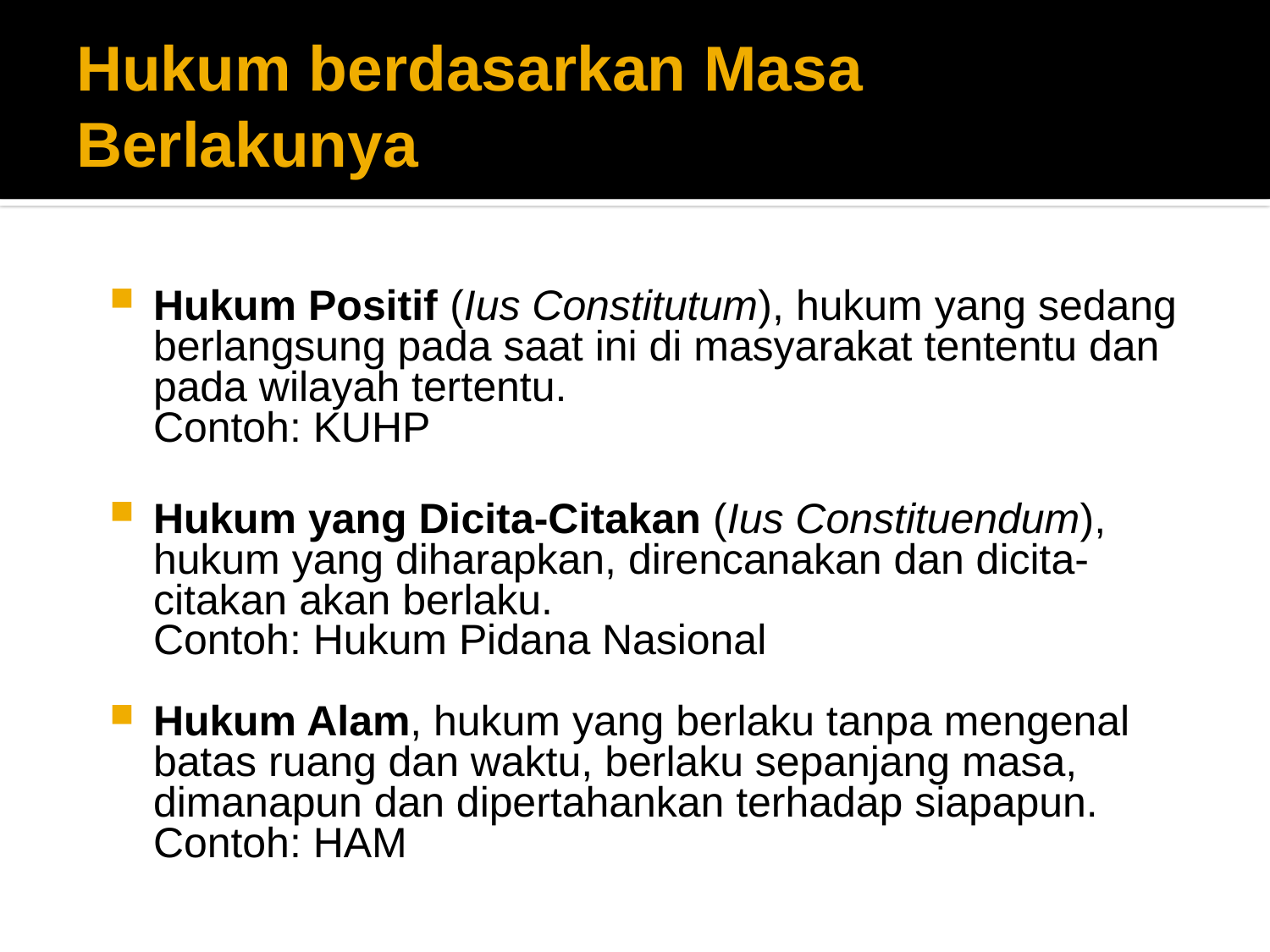

# Hukum berdasarkan Masa Berlakunya
Hukum Positif (Ius Constitutum), hukum yang sedang berlangsung pada saat ini di masyarakat tententu dan pada wilayah tertentu.
Contoh: KUHP
Hukum yang Dicita-Citakan (Ius Constituendum), hukum yang diharapkan, direncanakan dan dicita-citakan akan berlaku.
Contoh: Hukum Pidana Nasional
Hukum Alam, hukum yang berlaku tanpa mengenal batas ruang dan waktu, berlaku sepanjang masa, dimanapun dan dipertahankan terhadap siapapun. Contoh: HAM